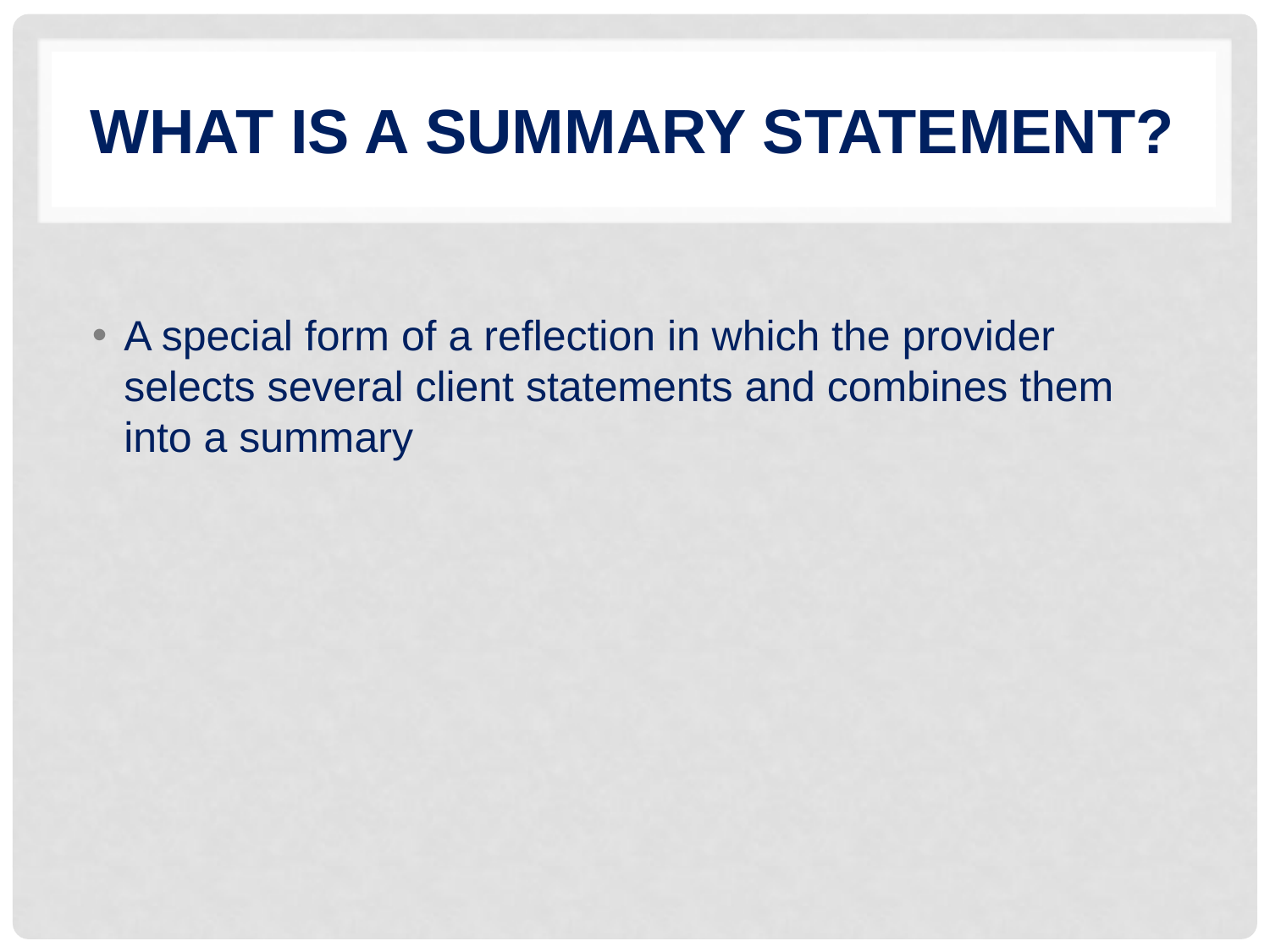

# What is a Summary Statement?

A special form of a reflection in which the provider selects several client statements and combines them into a summary